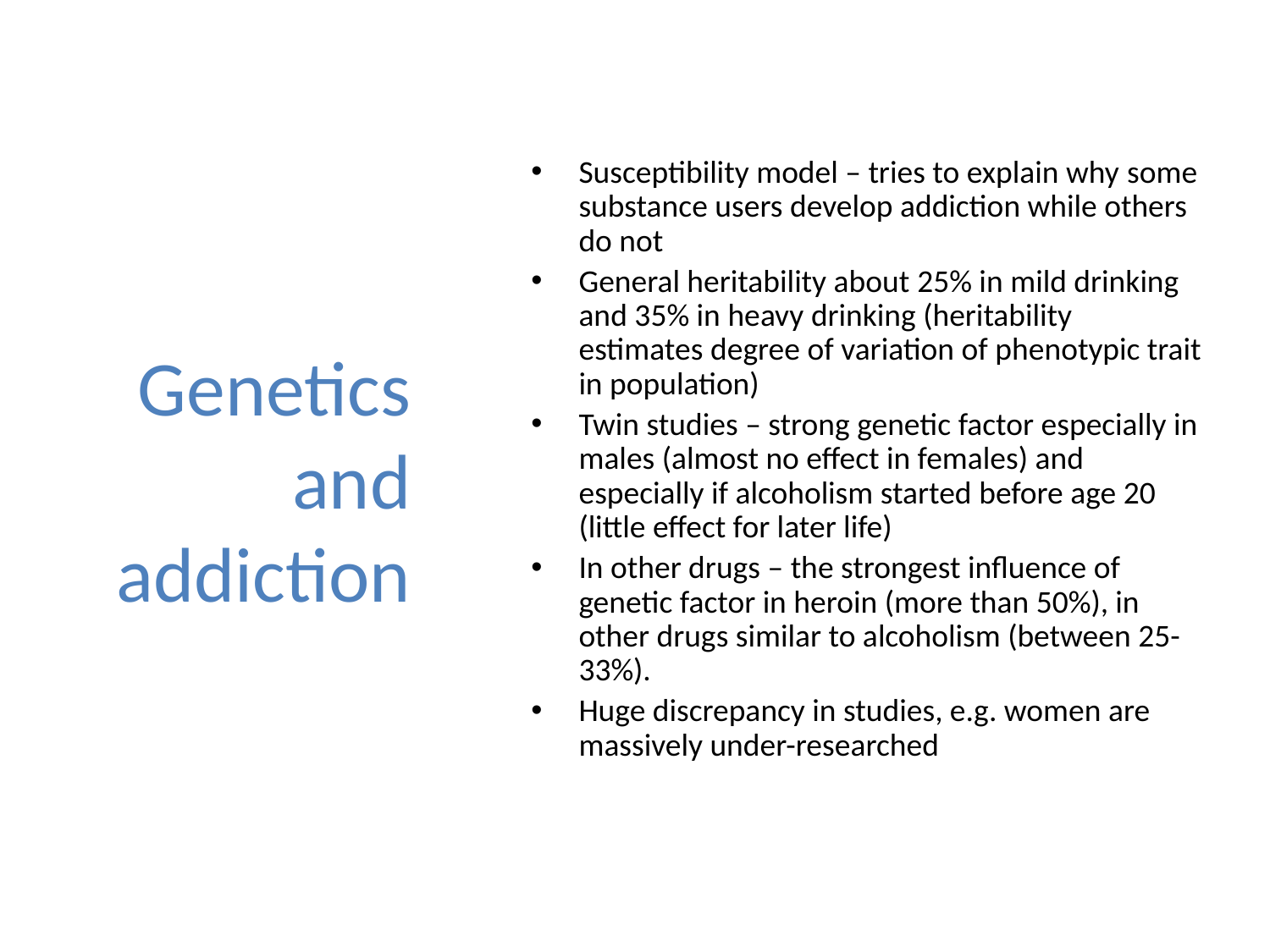

Susceptibility model – tries to explain why some substance users develop addiction while others do not
General heritability about 25% in mild drinking and 35% in heavy drinking (heritability estimates degree of variation of phenotypic trait in population)
Twin studies – strong genetic factor especially in males (almost no effect in females) and especially if alcoholism started before age 20 (little effect for later life)
In other drugs – the strongest influence of genetic factor in heroin (more than 50%), in other drugs similar to alcoholism (between 25-33%).
Huge discrepancy in studies, e.g. women are massively under-researched

# Genetics and addiction